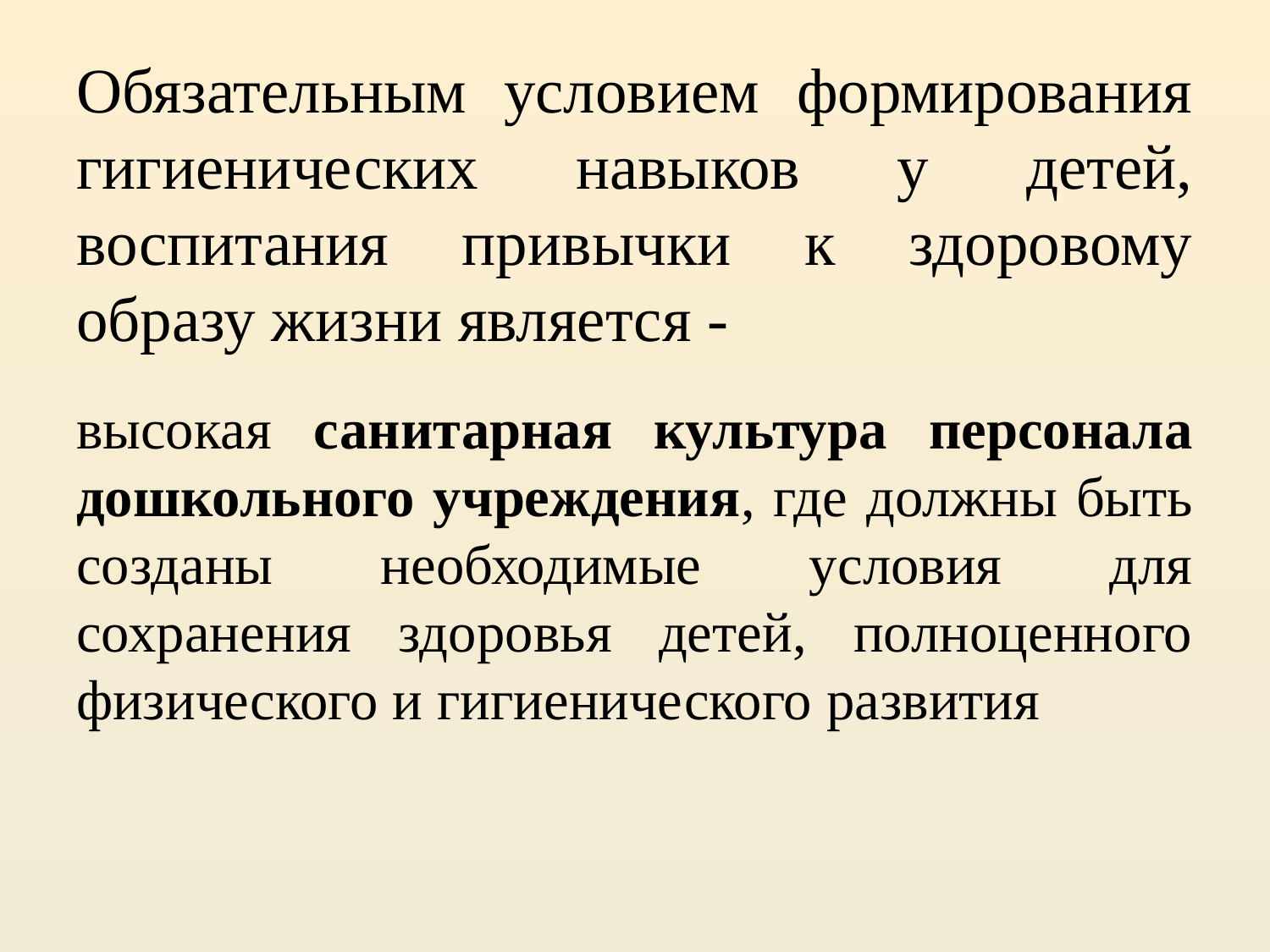

# Обязательным условием формирования гигиенических навыков у детей, воспитания привычки к здоровому образу жизни является -
высокая санитарная культура персонала дошкольного учреждения, где должны быть созданы необходимые условия для сохранения здоровья детей, полноценного физического и гигиенического развития